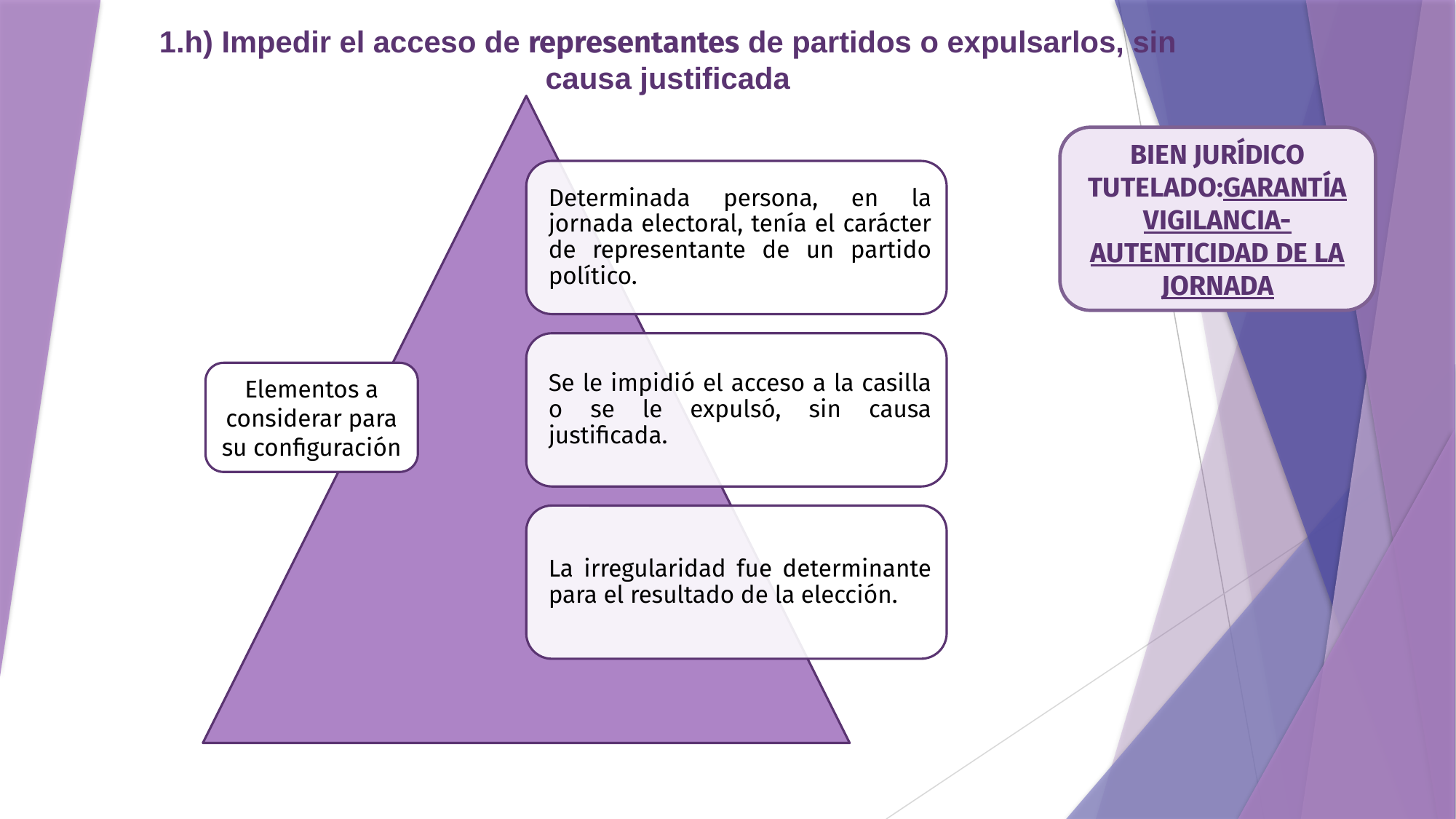

1.h) Impedir el acceso de representantes de partidos o expulsarlos, sin causa justificada
Determinada persona, en la jornada electoral, tenía el carácter de representante de un partido político.
Se le impidió el acceso a la casilla o se le expulsó, sin causa justificada.
La irregularidad fue determinante para el resultado de la elección.
BIEN JURÍDICO TUTELADO:GARANTÍA VIGILANCIA-AUTENTICIDAD DE LA JORNADA
Elementos a considerar para su configuración